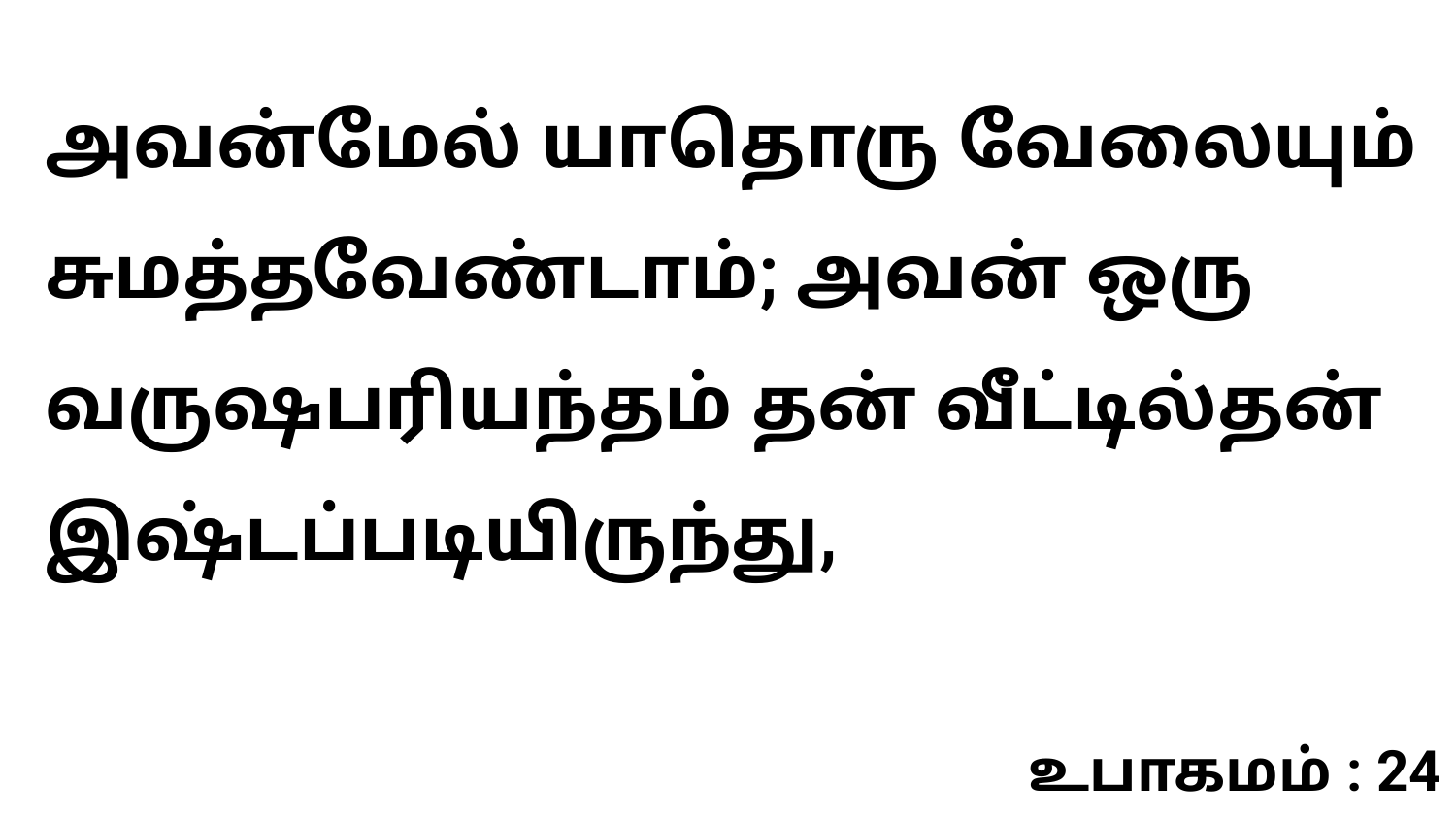

அவன்மேல் யாதொரு வேலையும் சுமத்தவேண்டாம்; அவன் ஒரு வருஷபரியந்தம் தன் வீட்டில்தன் இஷ்டப்படியிருந்து,
உபாகமம் : 24